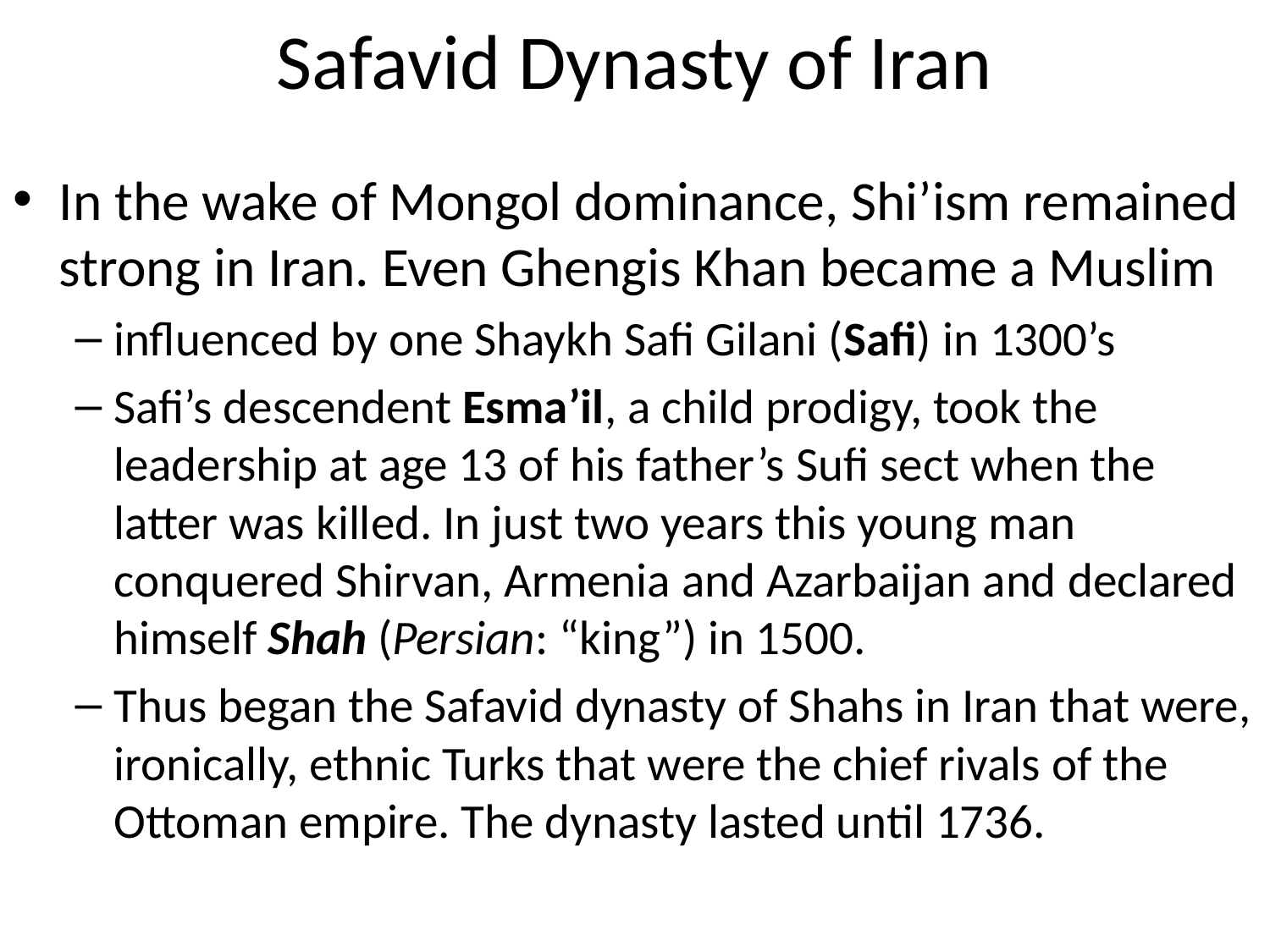

# Safavid Dynasty of Iran
In the wake of Mongol dominance, Shi’ism remained strong in Iran. Even Ghengis Khan became a Muslim
influenced by one Shaykh Safi Gilani (Safi) in 1300’s
Safi’s descendent Esma’il, a child prodigy, took the leadership at age 13 of his father’s Sufi sect when the latter was killed. In just two years this young man conquered Shirvan, Armenia and Azarbaijan and declared himself Shah (Persian: “king”) in 1500.
Thus began the Safavid dynasty of Shahs in Iran that were, ironically, ethnic Turks that were the chief rivals of the Ottoman empire. The dynasty lasted until 1736.